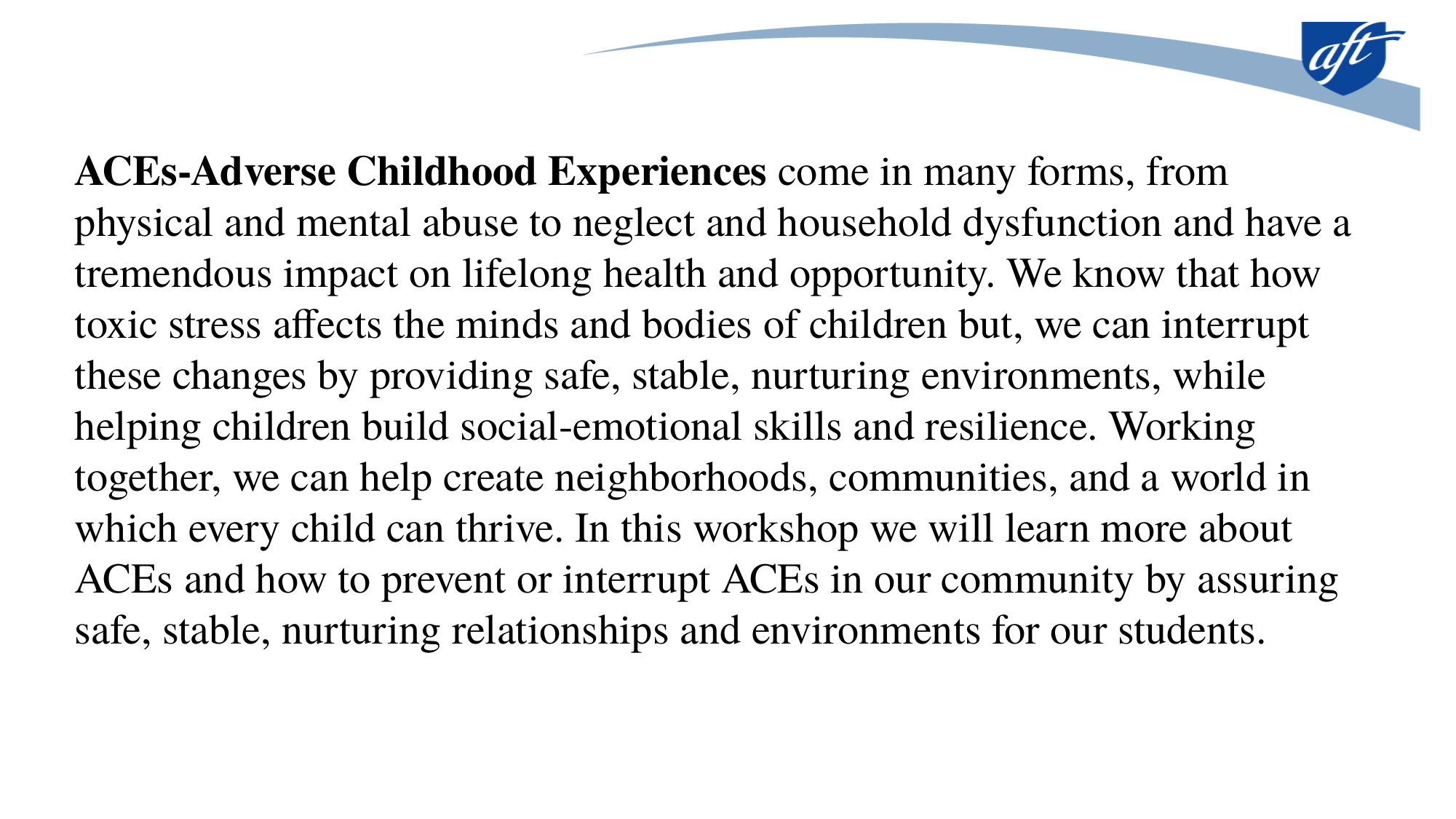

ACEs-Adverse Childhood Experiences come in many forms, from physical and mental abuse to neglect and household dysfunction and have a tremendous impact on lifelong health and opportunity. We know that how toxic stress affects the minds and bodies of children but, we can interrupt these changes by providing safe, stable, nurturing environments, while helping children build social-emotional skills and resilience. Working together, we can help create neighborhoods, communities, and a world in which every child can thrive. In this workshop we will learn more about ACEs and how to prevent or interrupt ACEs in our community by assuring safe, stable, nurturing relationships and environments for our students.